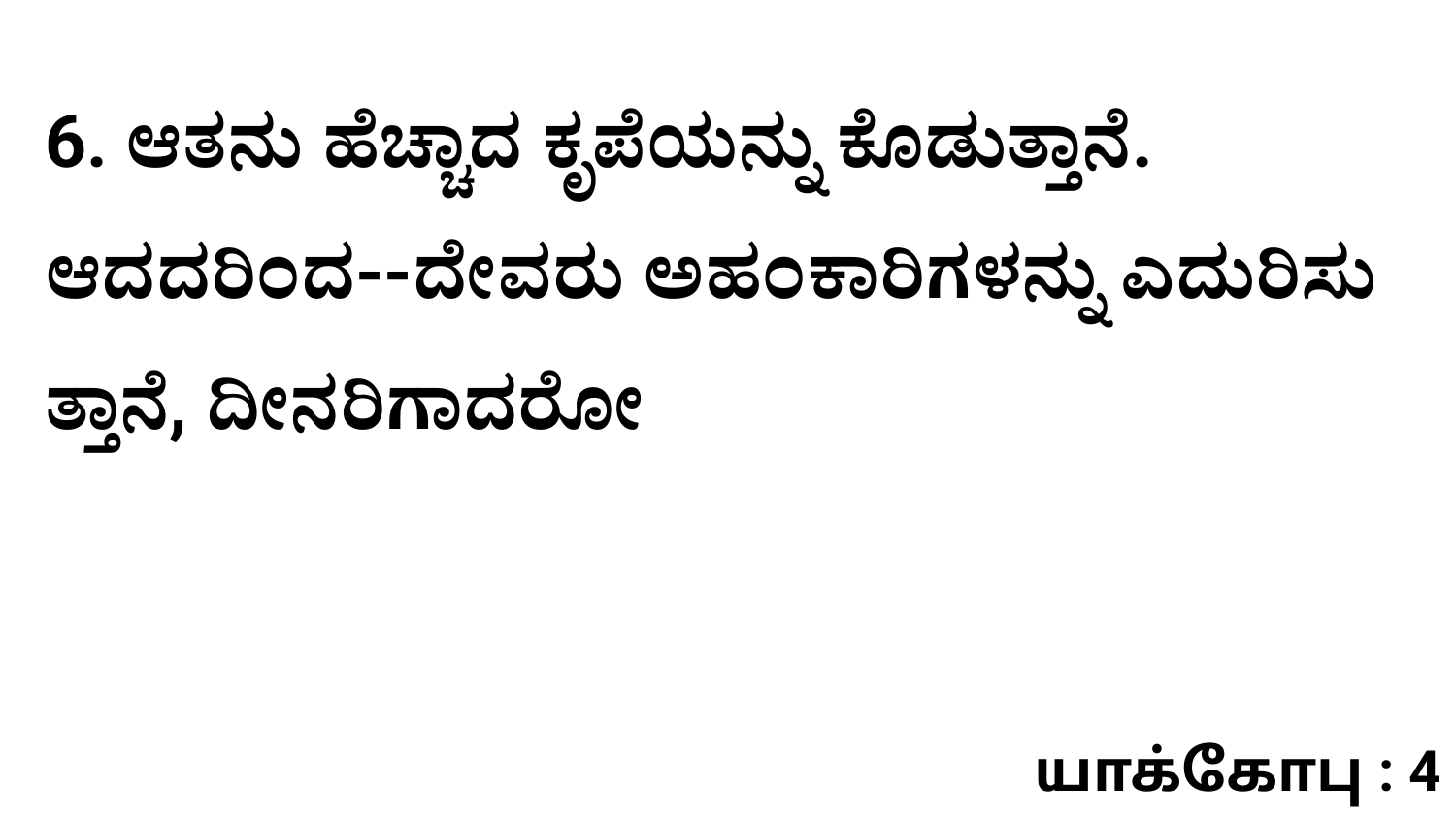

6. ಆತನು ಹೆಚ್ಚಾದ ಕೃಪೆಯನ್ನು ಕೊಡುತ್ತಾನೆ. ಆದದರಿಂದ--ದೇವರು ಅಹಂಕಾರಿಗಳನ್ನು ಎದುರಿಸು ತ್ತಾನೆ, ದೀನರಿಗಾದರೋ
யாக்கோபு : 4